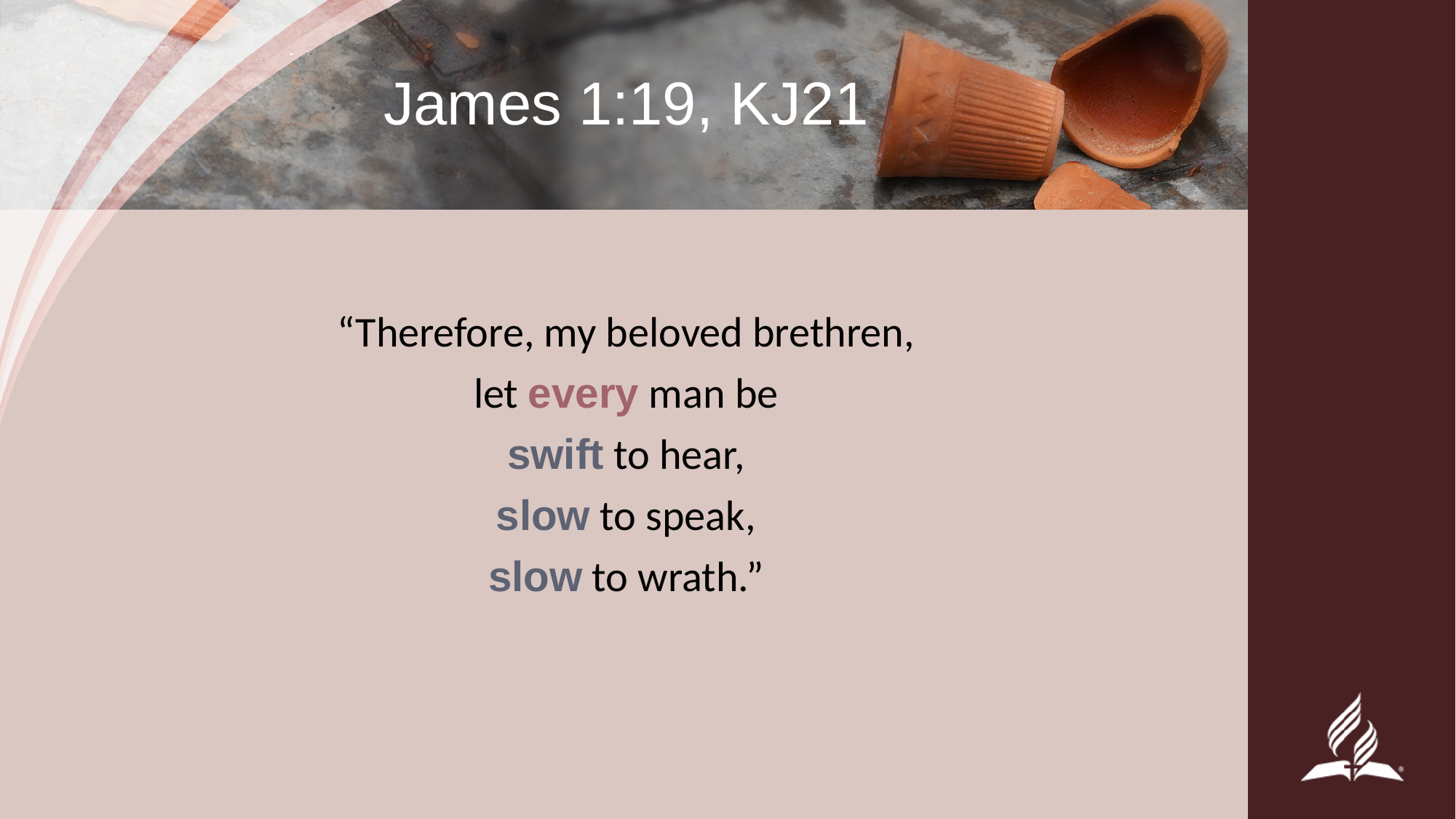

# James 1:19, KJ21

“Therefore, my beloved brethren,
let every man be
swift to hear,
slow to speak,
slow to wrath.”